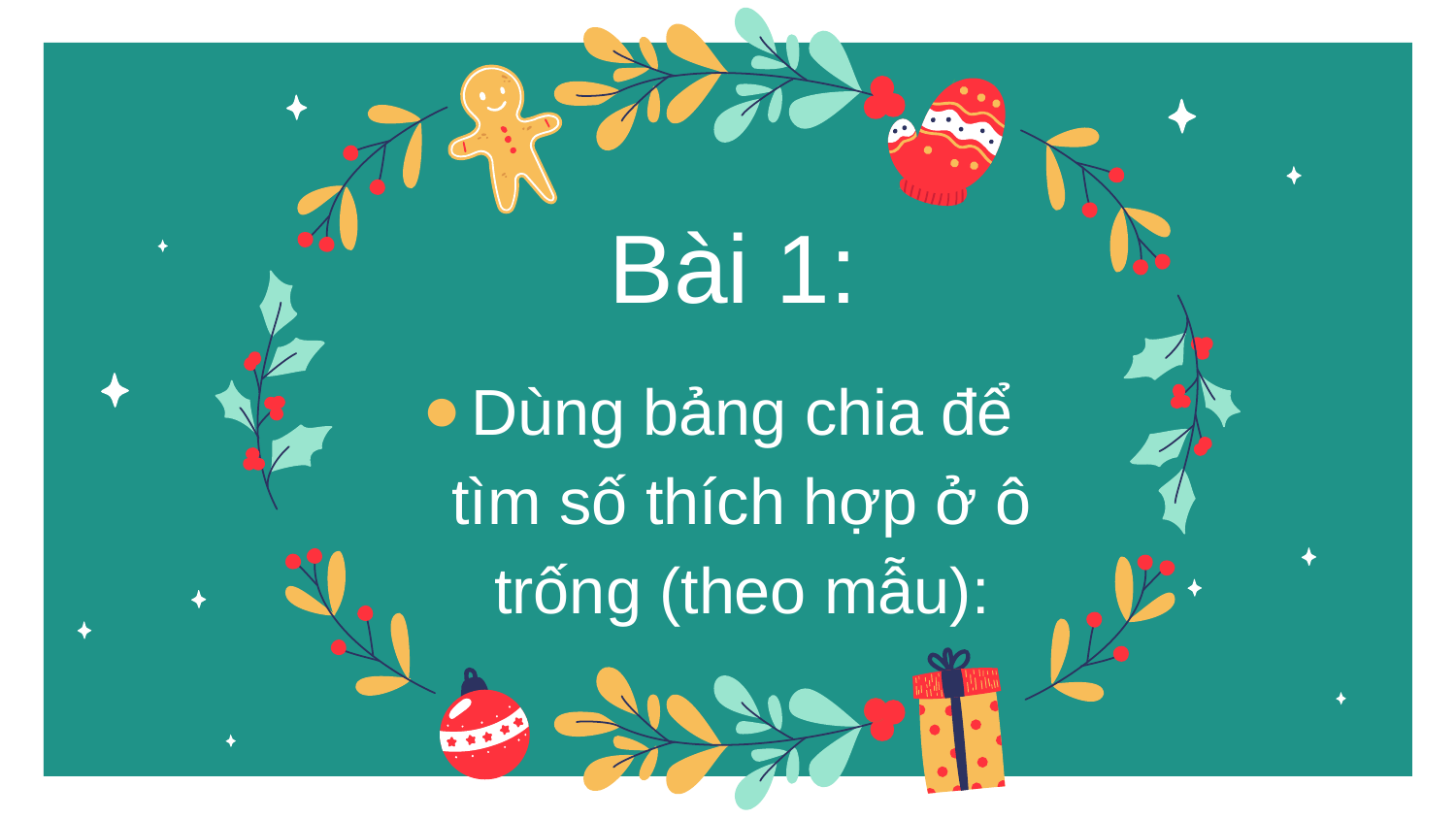

# Bài 1:

Dùng bảng chia để tìm số thích hợp ở ô trống (theo mẫu):